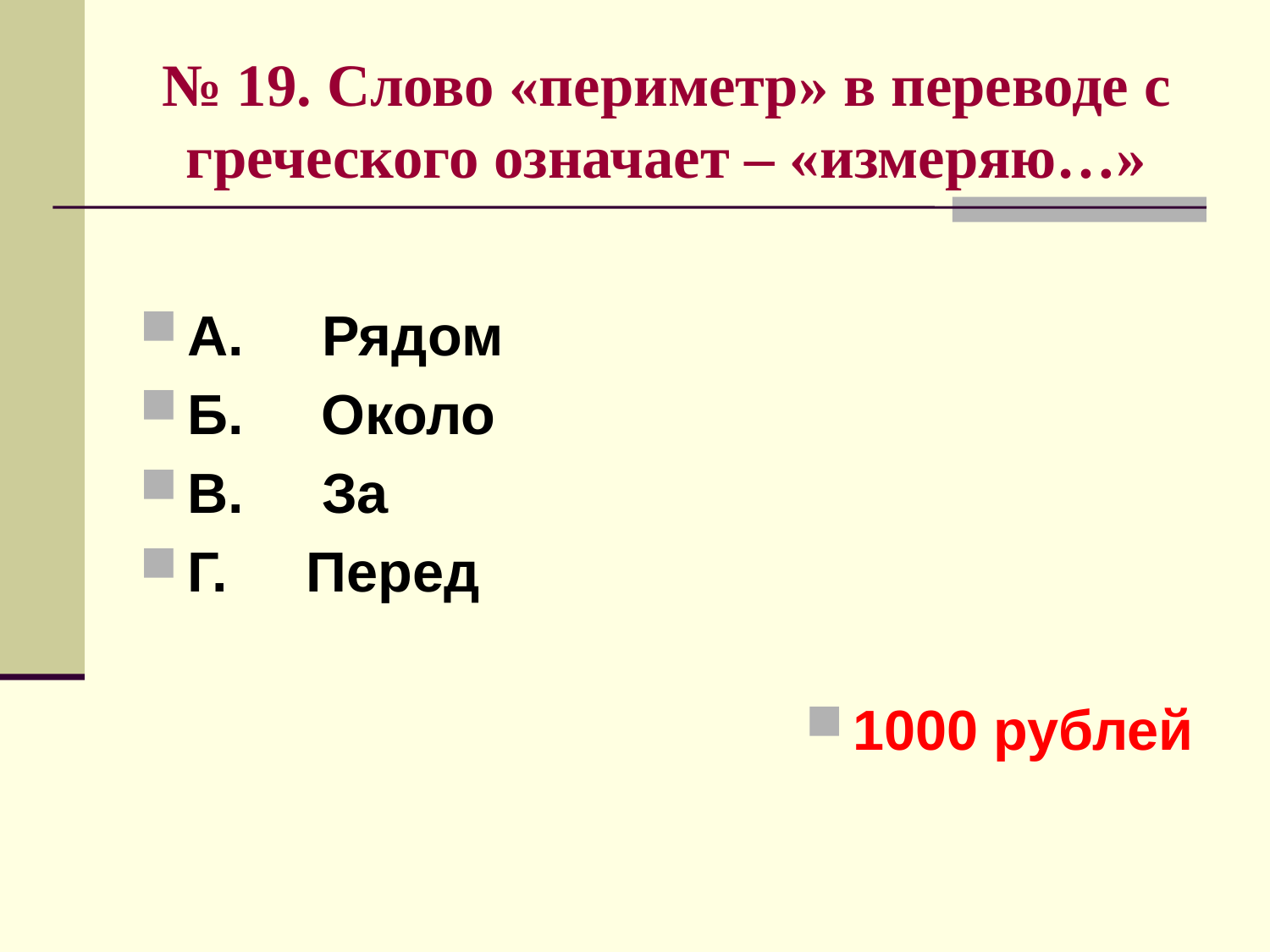

# № 19. Слово «периметр» в переводе с греческого означает – «измеряю…»

А.     Рядом
Б.     Около
В.     За
Г.     Перед

1000 рублей